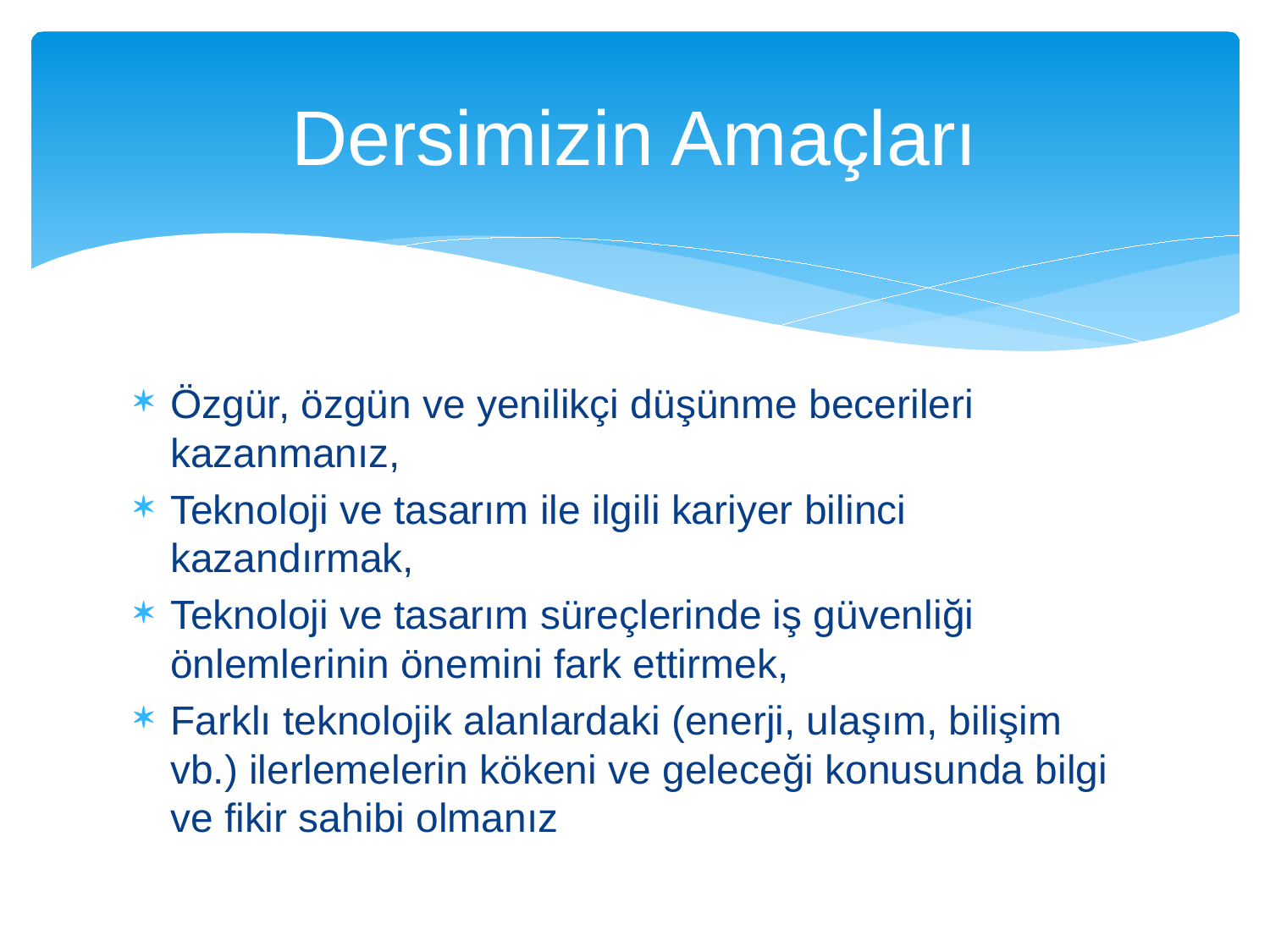

# Dersimizin Amaçları
Özgür, özgün ve yenilikçi düşünme becerileri kazanmanız,
Teknoloji ve tasarım ile ilgili kariyer bilinci kazandırmak,
Teknoloji ve tasarım süreçlerinde iş güvenliği önlemlerinin önemini fark ettirmek,
Farklı teknolojik alanlardaki (enerji, ulaşım, bilişim vb.) ilerlemelerin kökeni ve geleceği konusunda bilgi ve fikir sahibi olmanız